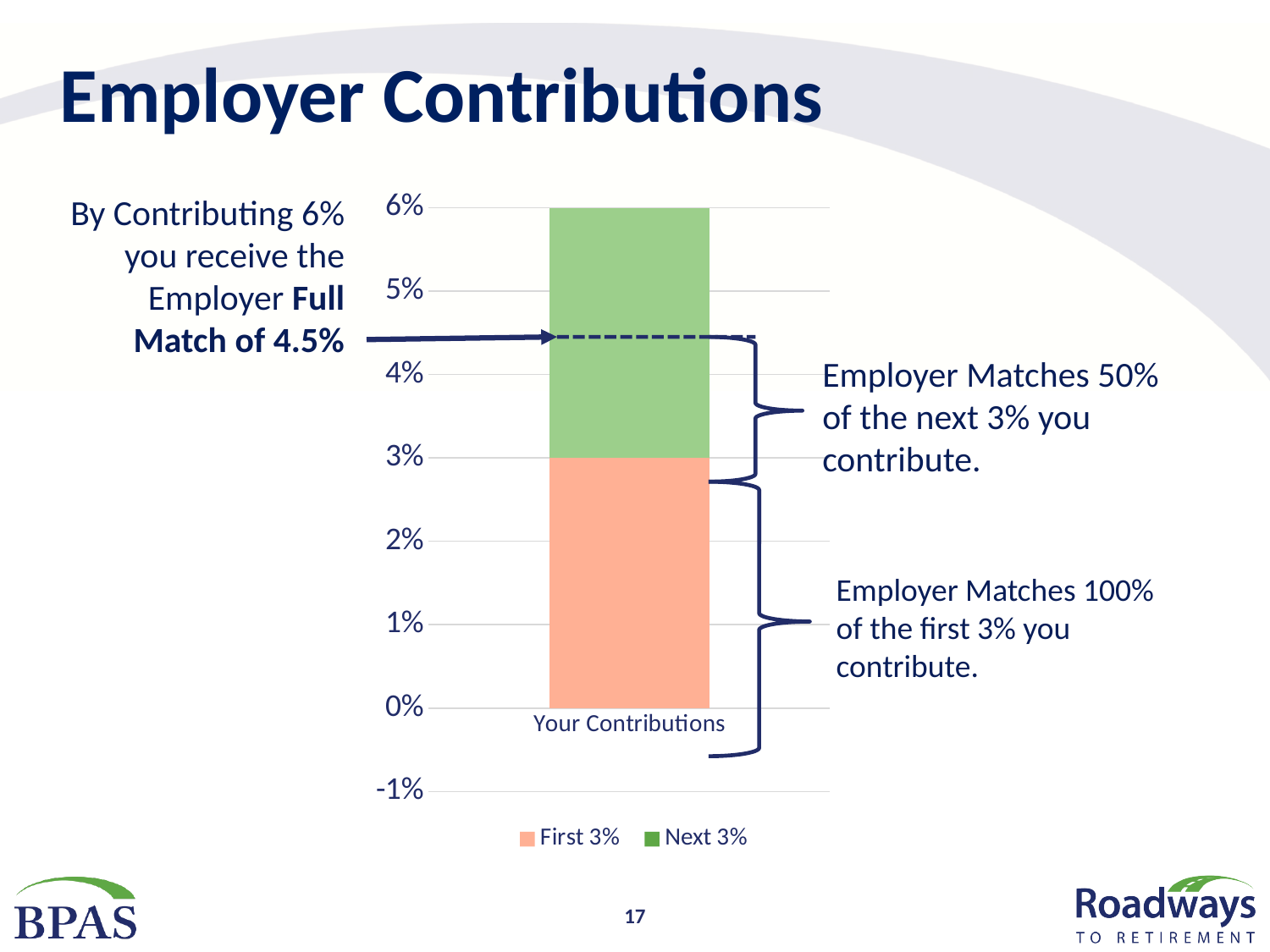

# Employer Contributions

### Chart

| Category | First 3% | Next 3% |
|---|---|---|
| Your Contributions | 0.03 | 0.03 |
By Contributing 6% you receive the Employer Full Match of 4.5%

Employer Matches 50% of the next 3% you contribute.

Employer Matches 100% of the first 3% you contribute.
17